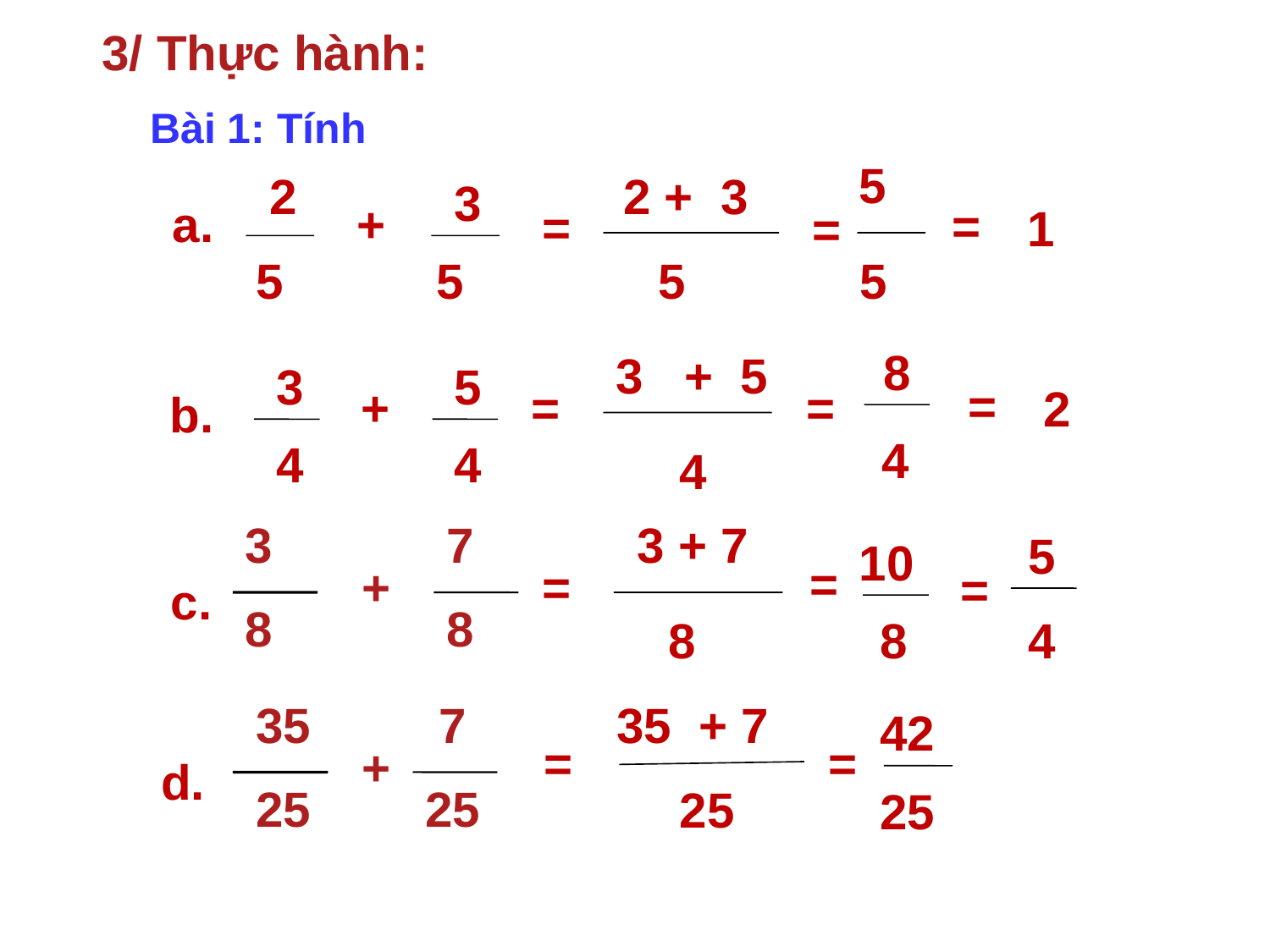

3/ Thực hành:
Bài 1: Tính
5
 2
2 +  3
3
a.
+
=
=
1
=

5
5
5
5
8

3   +  5
5
3
+

4
4
=
=
=
2
b.

4
4
3
8
7
8
3 + 7
5

10

=
+
=
=
c.

8
8
4
35
25
 7
25
35  + 7
42

=
=
+
d.

25
25